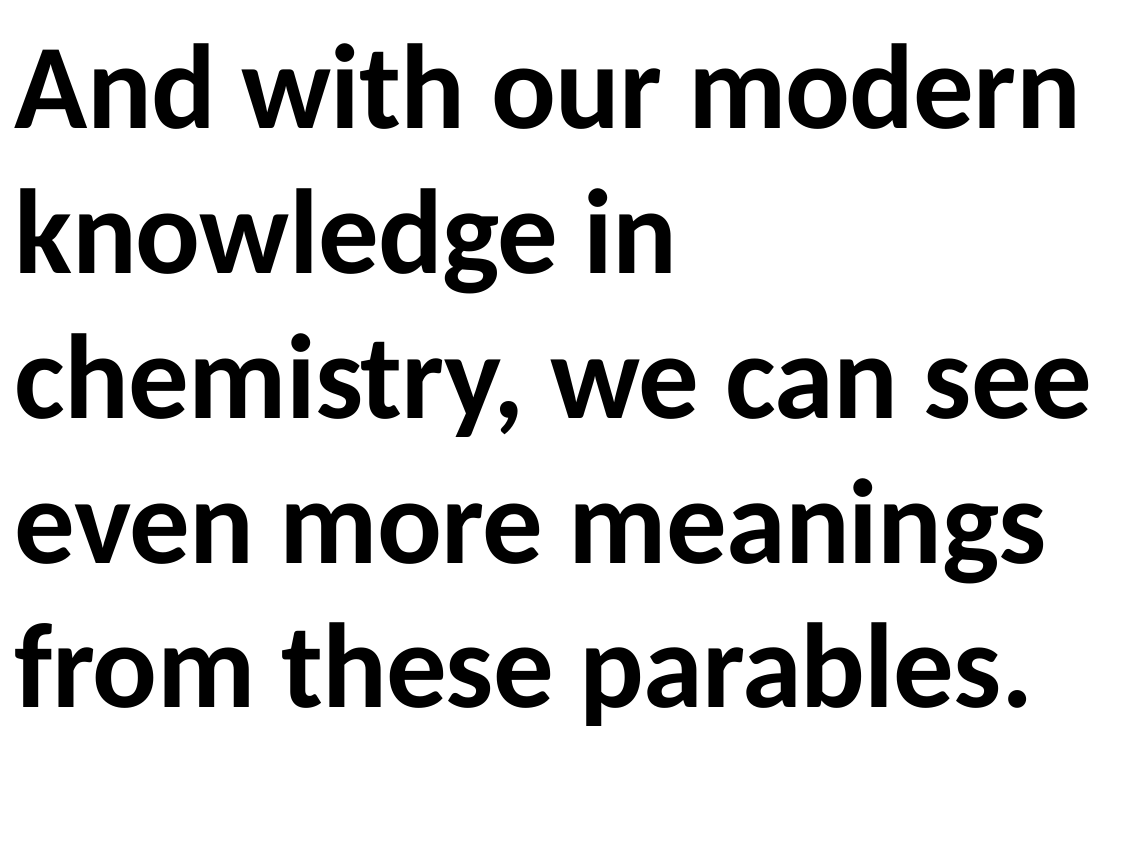

And with our modern knowledge in chemistry, we can see even more meanings from these parables.